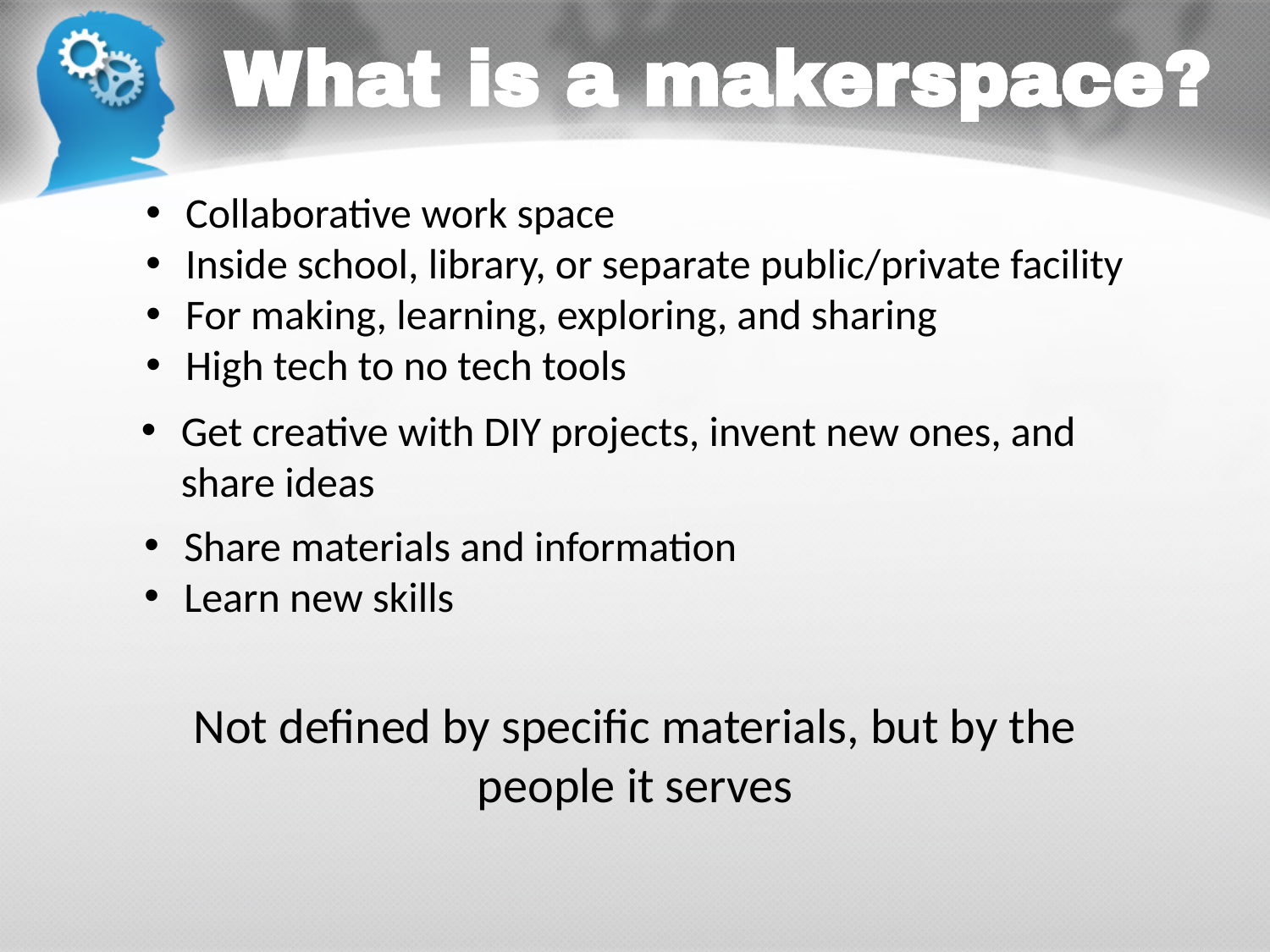

# What is a makerspace?
Collaborative work space
Inside school, library, or separate public/private facility
For making, learning, exploring, and sharing
High tech to no tech tools
Get creative with DIY projects, invent new ones, and share ideas
Share materials and information
Learn new skills
Not defined by specific materials, but by the people it serves